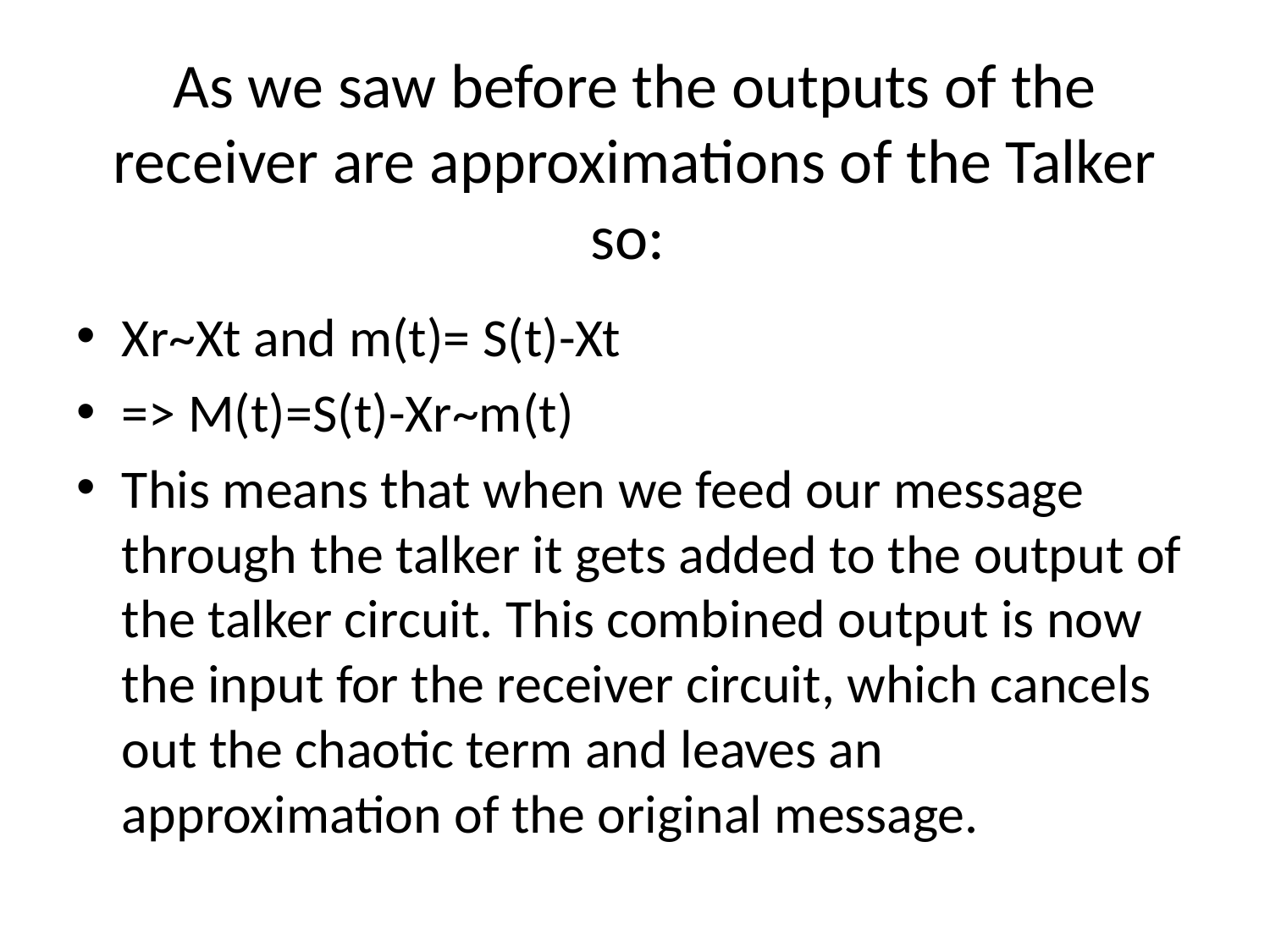

# As we saw before the outputs of the receiver are approximations of the Talker so:
Xr~Xt and m(t)= S(t)-Xt
=> M(t)=S(t)-Xr~m(t)
This means that when we feed our message through the talker it gets added to the output of the talker circuit. This combined output is now the input for the receiver circuit, which cancels out the chaotic term and leaves an approximation of the original message.